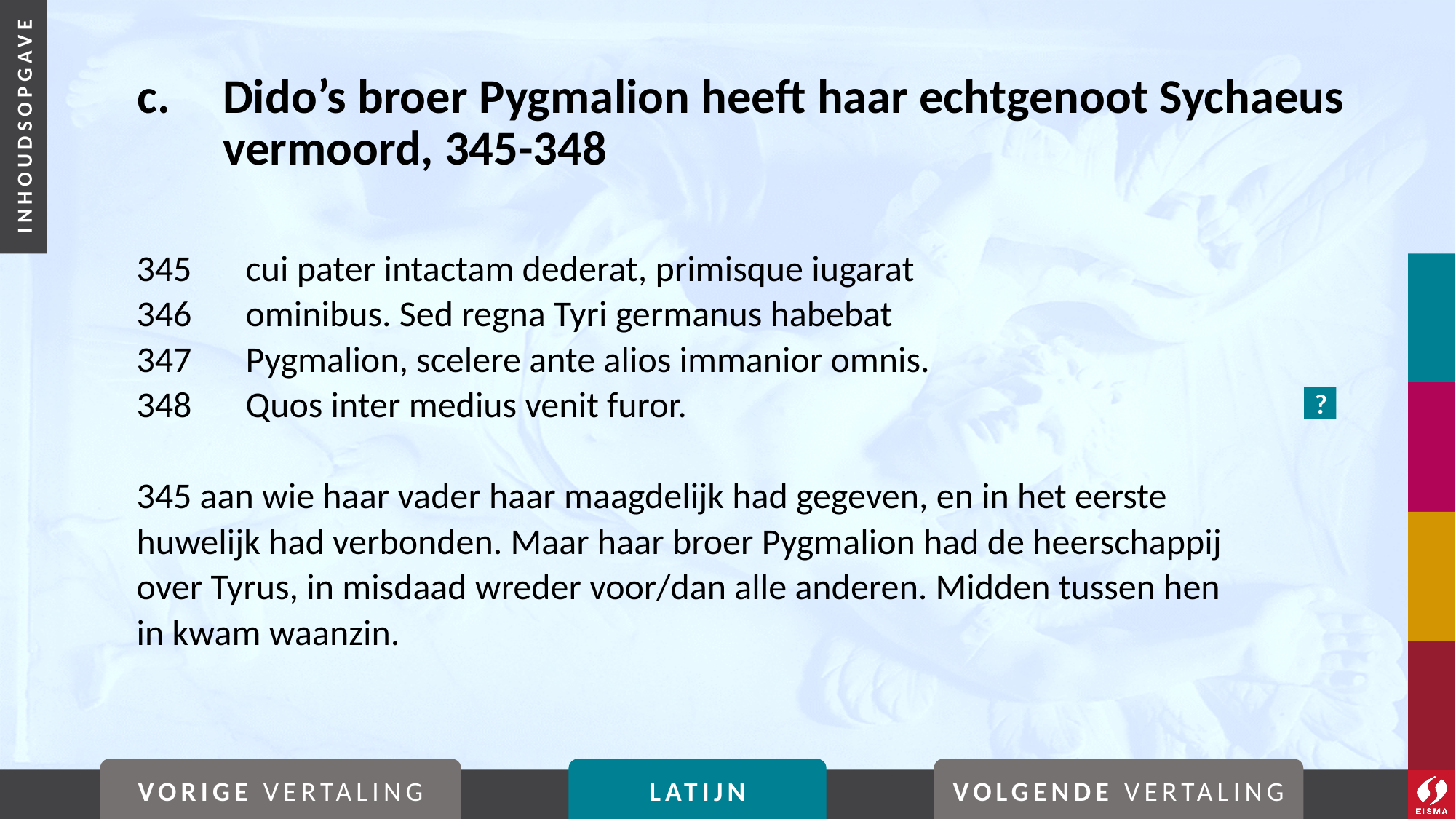

# c. 	Dido’s broer Pygmalion heeft haar echtgenoot Sychaeus vermoord, 345-348
345	cui pater intactam dederat, primisque iugarat
346	ominibus. Sed regna Tyri germanus habebat
347	Pygmalion, scelere ante alios immanior omnis.
348	Quos inter medius venit furor.

345 aan wie haar vader haar maagdelijk had gegeven, en in het eerste huwelijk had verbonden. Maar haar broer Pygmalion had de heerschappij over Tyrus, in misdaad wreder voor/dan alle anderen. Midden tussen hen in kwam waanzin.
?
VORIGE VERTALING
LATIJN
VOLGENDE VERTALING